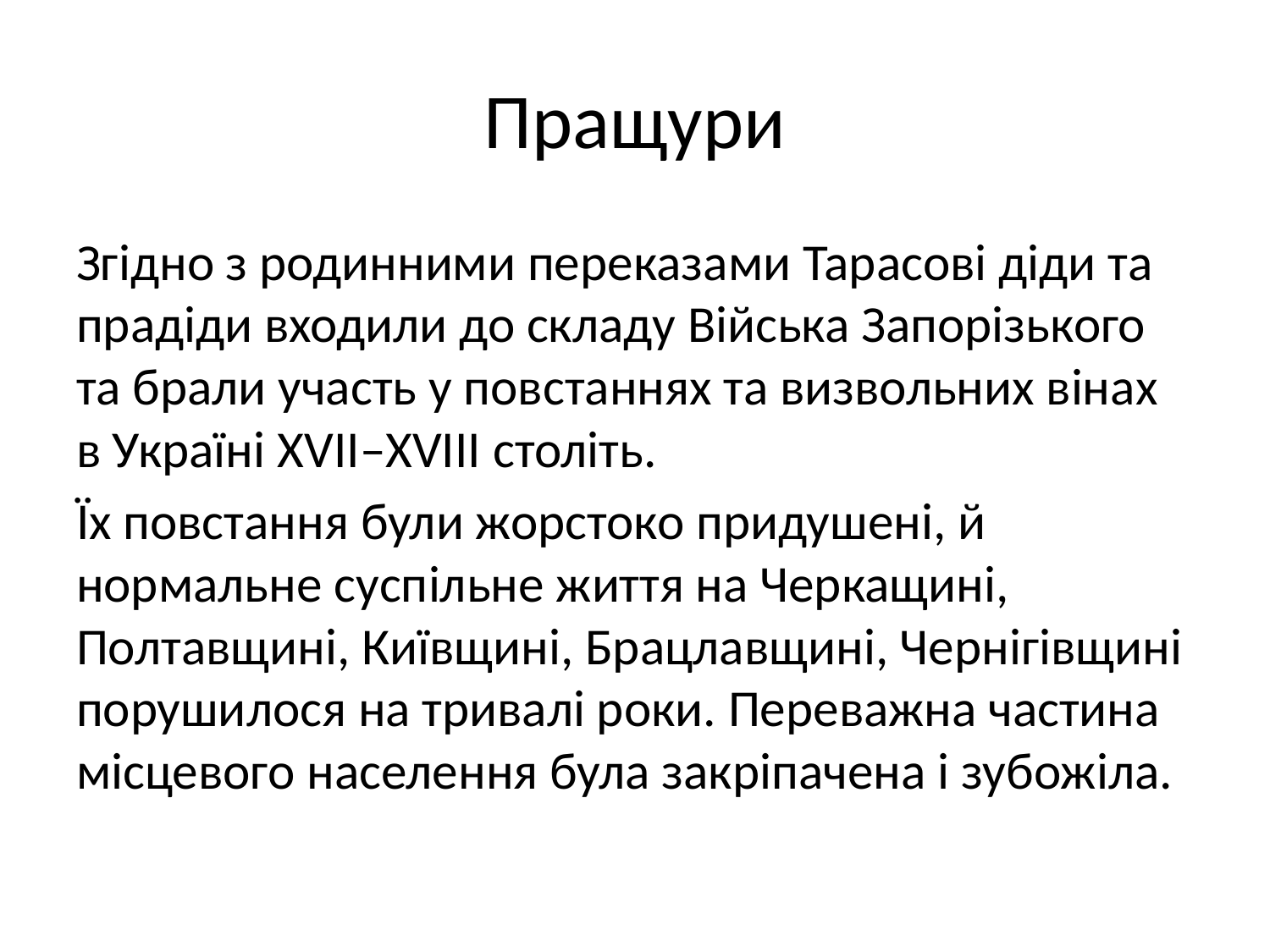

# Пращури
Згідно з родинними переказами Тарасові діди та прадіди входили до складу Війська Запорізького та брали участь у повстаннях та визвольних вінах в Україні XVII–XVIII століть.
Їх повстання були жорстоко придушені, й нормальне суспільне життя на Черкащині, Полтавщині, Київщині, Брацлавщині, Чернігівщині порушилося на тривалі роки. Переважна частина місцевого населення була закріпачена і зубожіла.